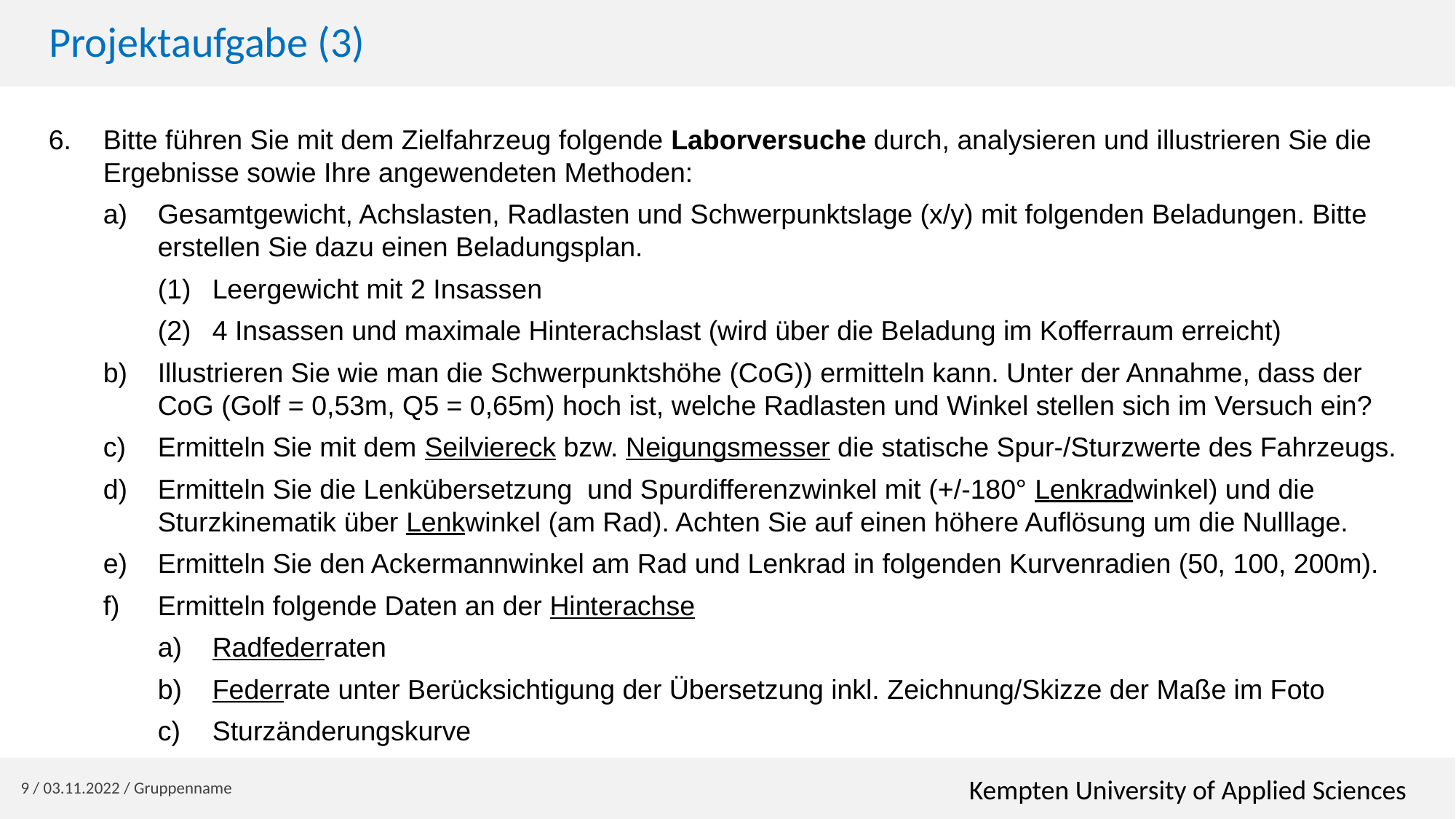

# Projektaufgabe (3)
Bitte führen Sie mit dem Zielfahrzeug folgende Laborversuche durch, analysieren und illustrieren Sie die Ergebnisse sowie Ihre angewendeten Methoden:
Gesamtgewicht, Achslasten, Radlasten und Schwerpunktslage (x/y) mit folgenden Beladungen. Bitte erstellen Sie dazu einen Beladungsplan.
Leergewicht mit 2 Insassen
4 Insassen und maximale Hinterachslast (wird über die Beladung im Kofferraum erreicht)
Illustrieren Sie wie man die Schwerpunktshöhe (CoG)) ermitteln kann. Unter der Annahme, dass der CoG (Golf = 0,53m, Q5 = 0,65m) hoch ist, welche Radlasten und Winkel stellen sich im Versuch ein?
Ermitteln Sie mit dem Seilviereck bzw. Neigungsmesser die statische Spur-/Sturzwerte des Fahrzeugs.
Ermitteln Sie die Lenkübersetzung  und Spurdifferenzwinkel mit (+/-180° Lenkradwinkel) und die Sturzkinematik über Lenkwinkel (am Rad). Achten Sie auf einen höhere Auflösung um die Nulllage.
Ermitteln Sie den Ackermannwinkel am Rad und Lenkrad in folgenden Kurvenradien (50, 100, 200m).
Ermitteln folgende Daten an der Hinterachse
Radfederraten
Federrate unter Berücksichtigung der Übersetzung inkl. Zeichnung/Skizze der Maße im Foto
Sturzänderungskurve